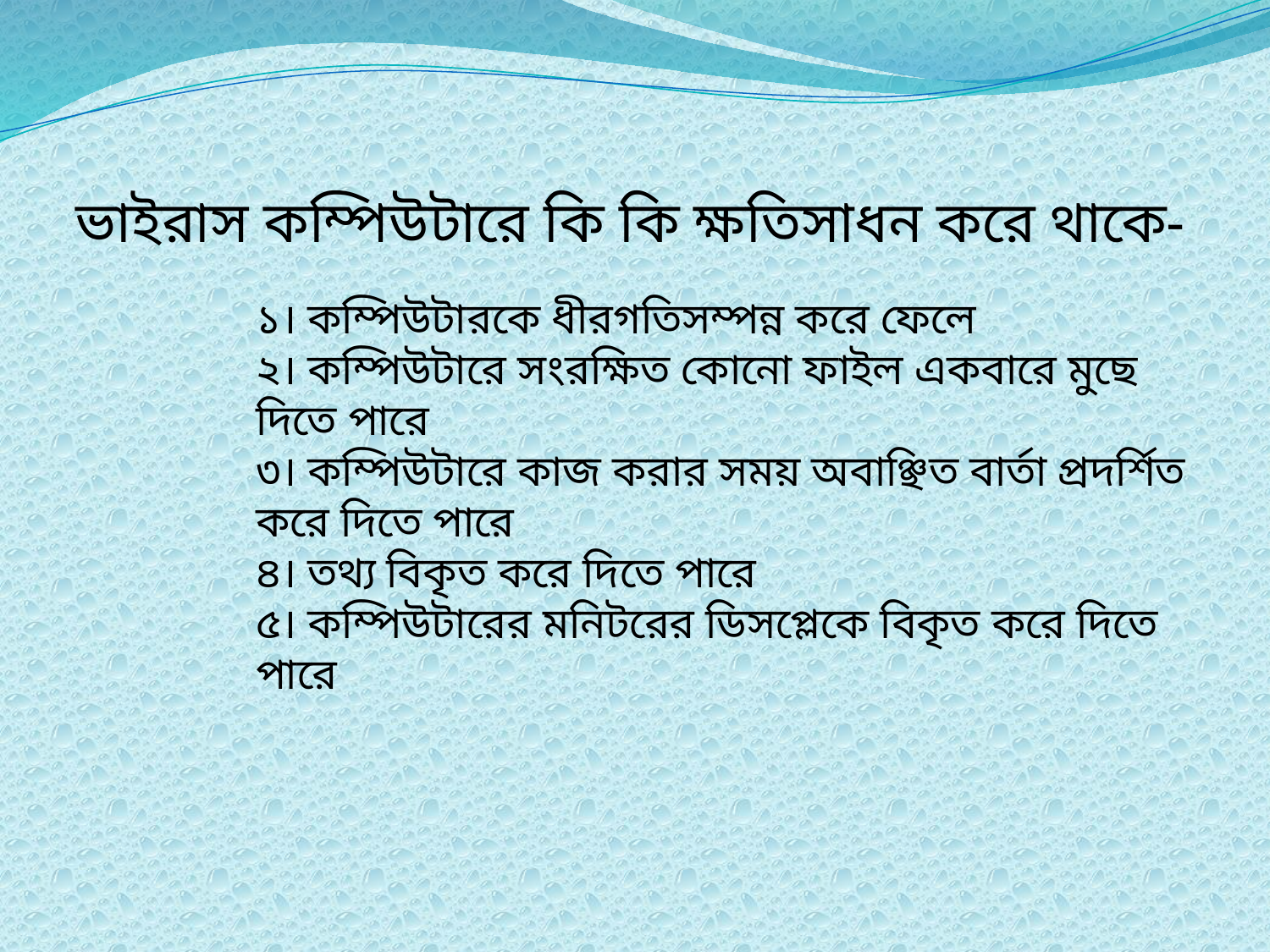

ভাইরাস কম্পিউটারে কি কি ক্ষতিসাধন করে থাকে-
১। কম্পিউটারকে ধীরগতিসম্পন্ন করে ফেলে
২। কম্পিউটারে সংরক্ষিত কোনো ফাইল একবারে মুছে দিতে পারে
৩। কম্পিউটারে কাজ করার সময় অবাঞ্ছিত বার্তা প্রদর্শিত করে দিতে পারে
৪। তথ্য বিকৃত করে দিতে পারে
৫। কম্পিউটারের মনিটরের ডিসপ্লেকে বিকৃত করে দিতে পারে